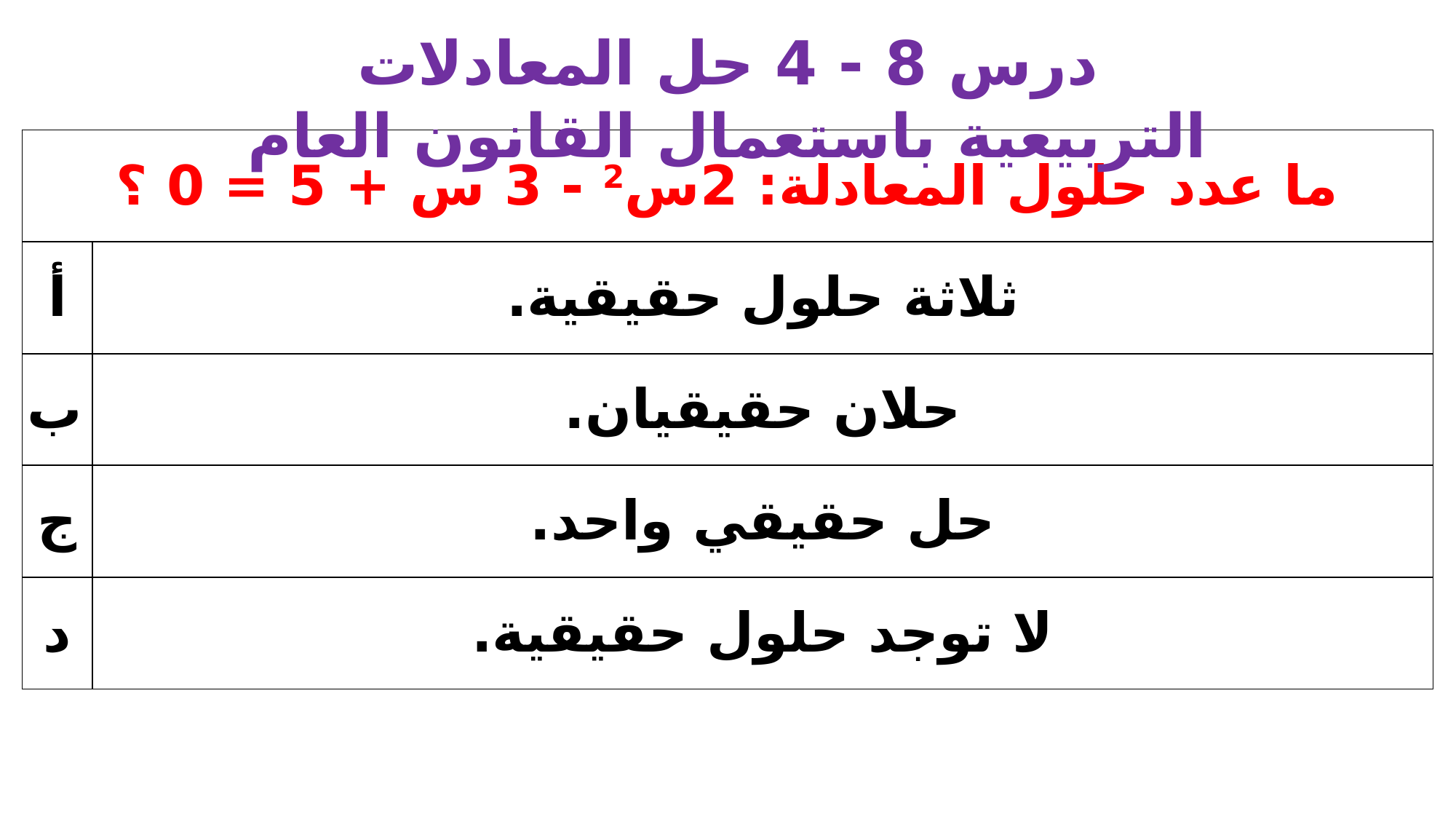

درس 8 - 4 حل المعادلات التربيعية باستعمال القانون العام
| ما عدد حلول المعادلة: 2س2 - 3 س + 5 = 0 ؟ |  |
| --- | --- |
| أ | ثلاثة حلول حقيقية. |
| ب | حلان حقيقيان. |
| ج | حل حقيقي واحد. |
| د | لا توجد حلول حقيقية. |